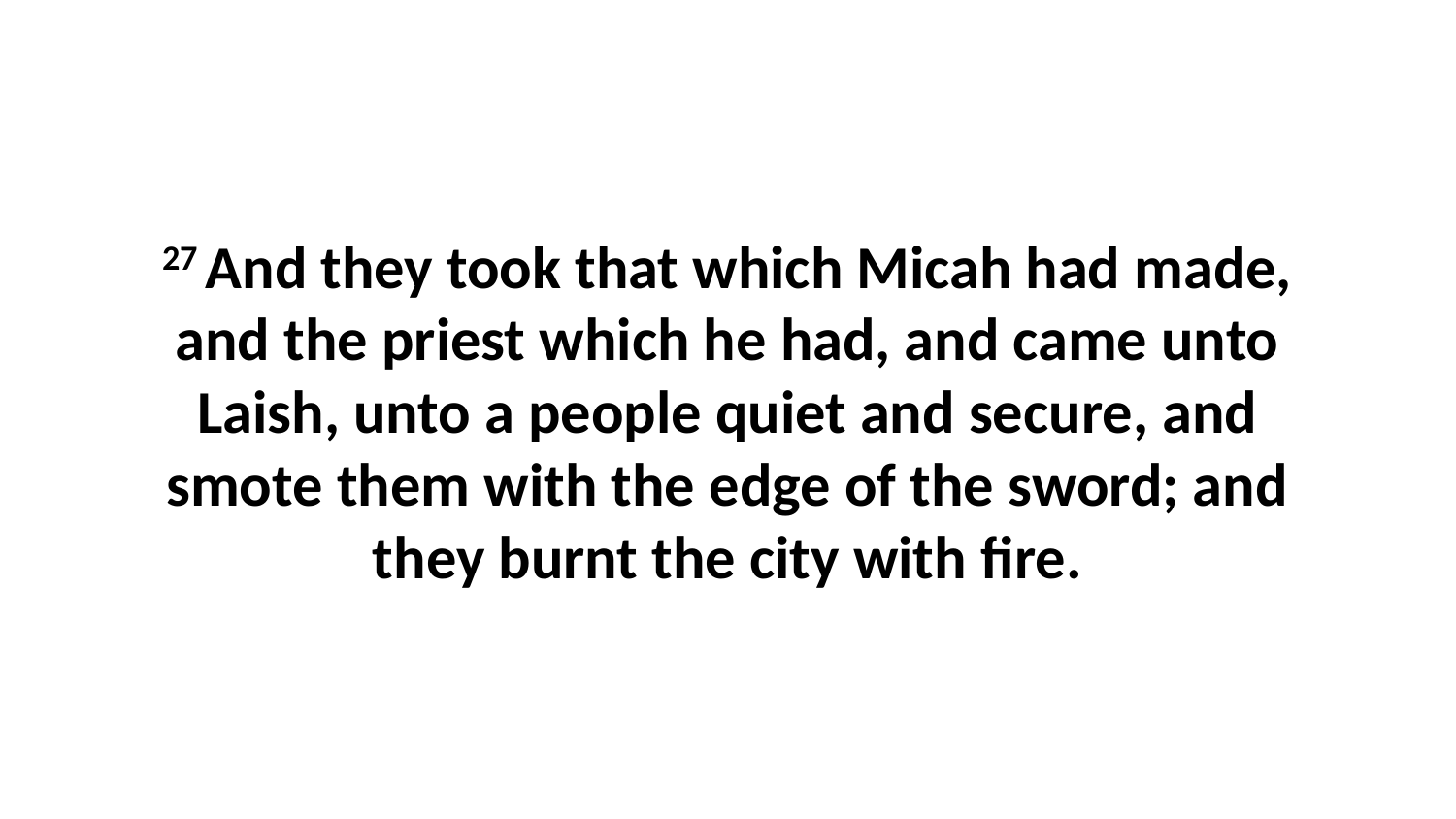

27 And they took that which Micah had made, and the priest which he had, and came unto Laish, unto a people quiet and secure, and smote them with the edge of the sword; and they burnt the city with fire.